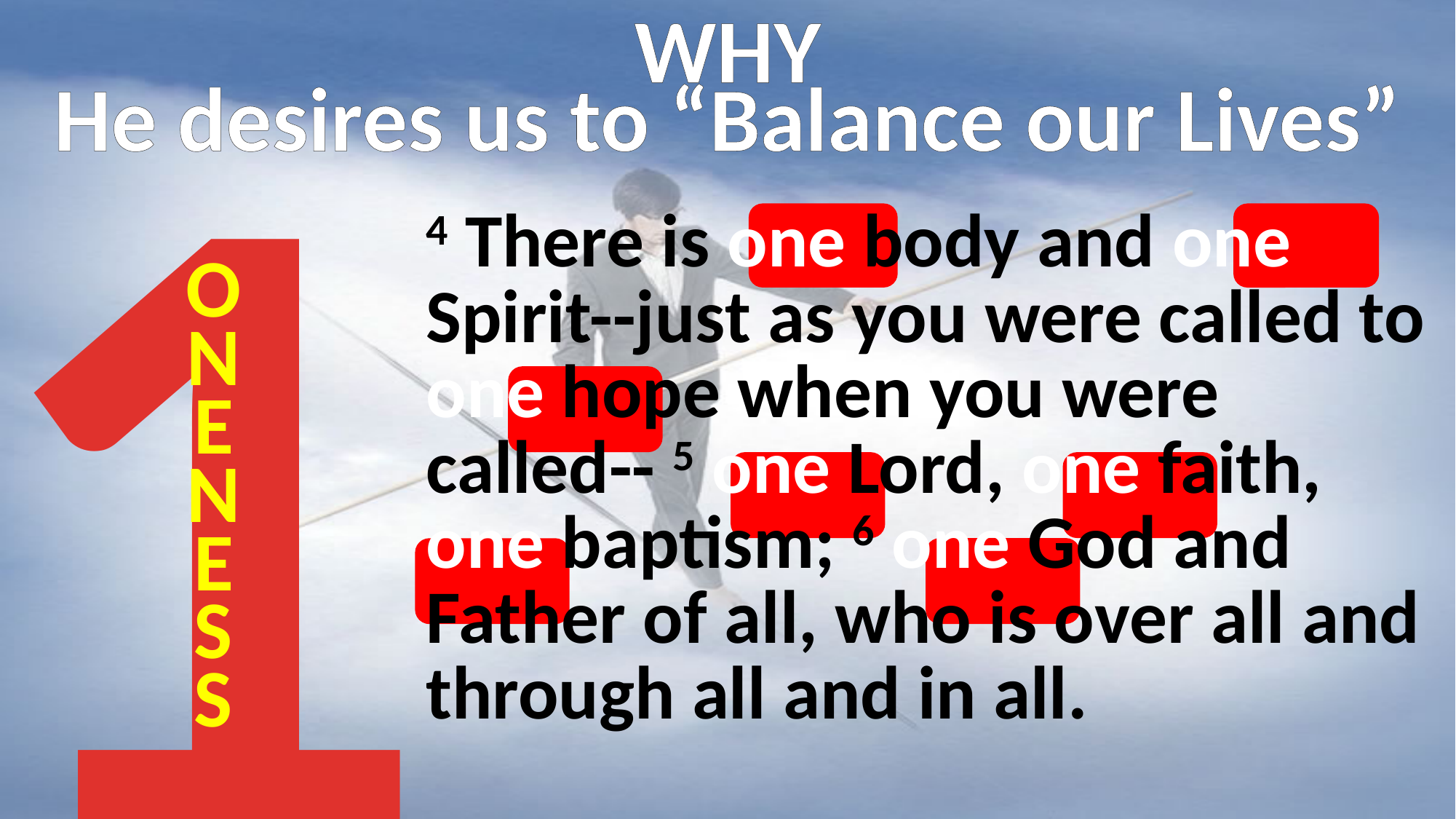

1
O
N
E
N
E
S
S
# WHY He desires us to “Balance our Lives”
4 There is one body and one Spirit--just as you were called to one hope when you were called-- 5 one Lord, one faith, one baptism; 6 one God and Father of all, who is over all and through all and in all.